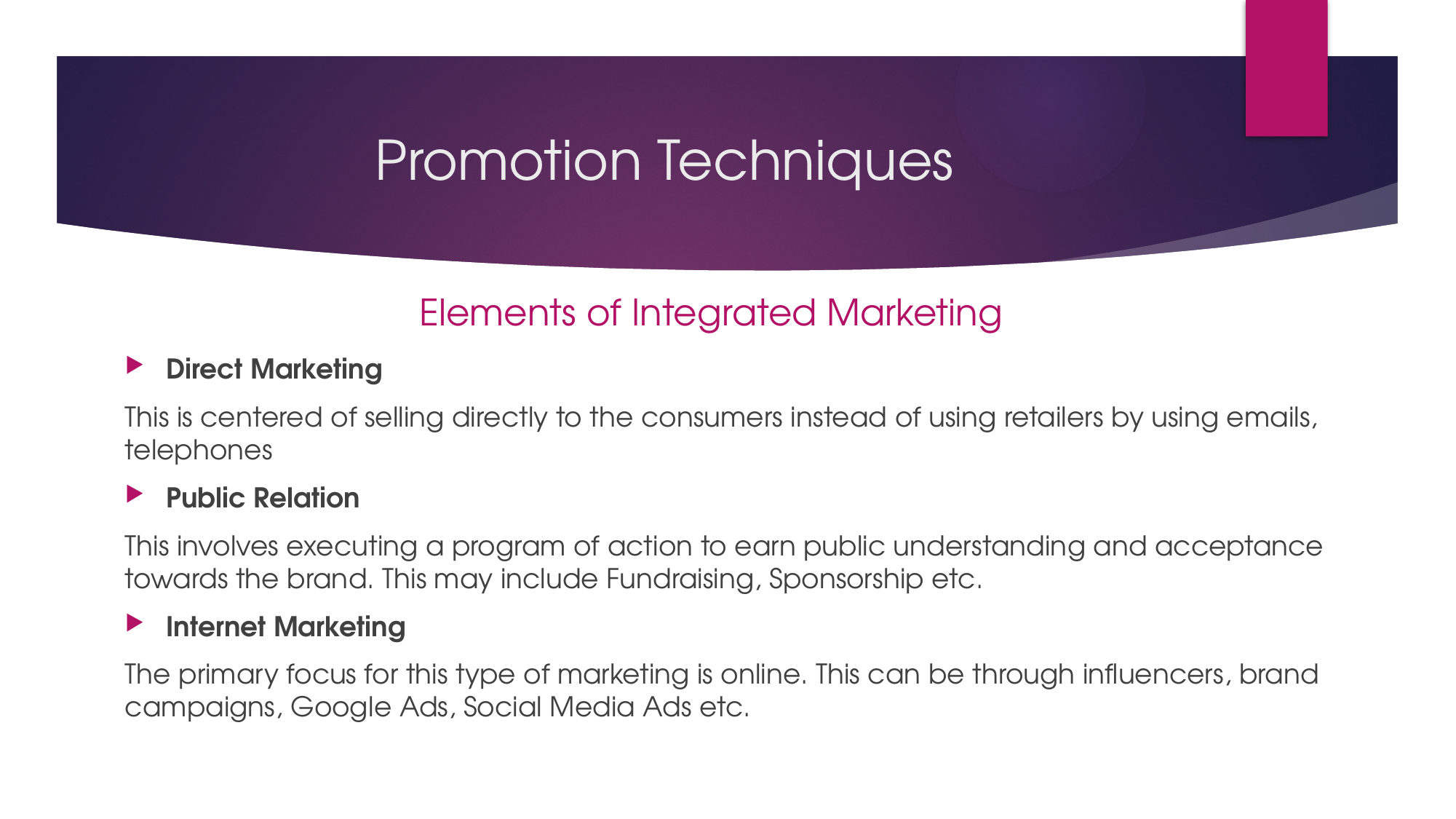

# Promotion Techniques
                          Elements of Integrated Marketing
Direct Marketing
This is centered of selling directly to the consumers instead of using retailers by using emails, telephones
Public Relation
This involves executing a program of action to earn public understanding and acceptance towards the brand. This may include Fundraising, Sponsorship etc.
Internet Marketing
The primary focus for this type of marketing is online. This can be through influencers, brand campaigns, Google Ads, Social Media Ads etc.